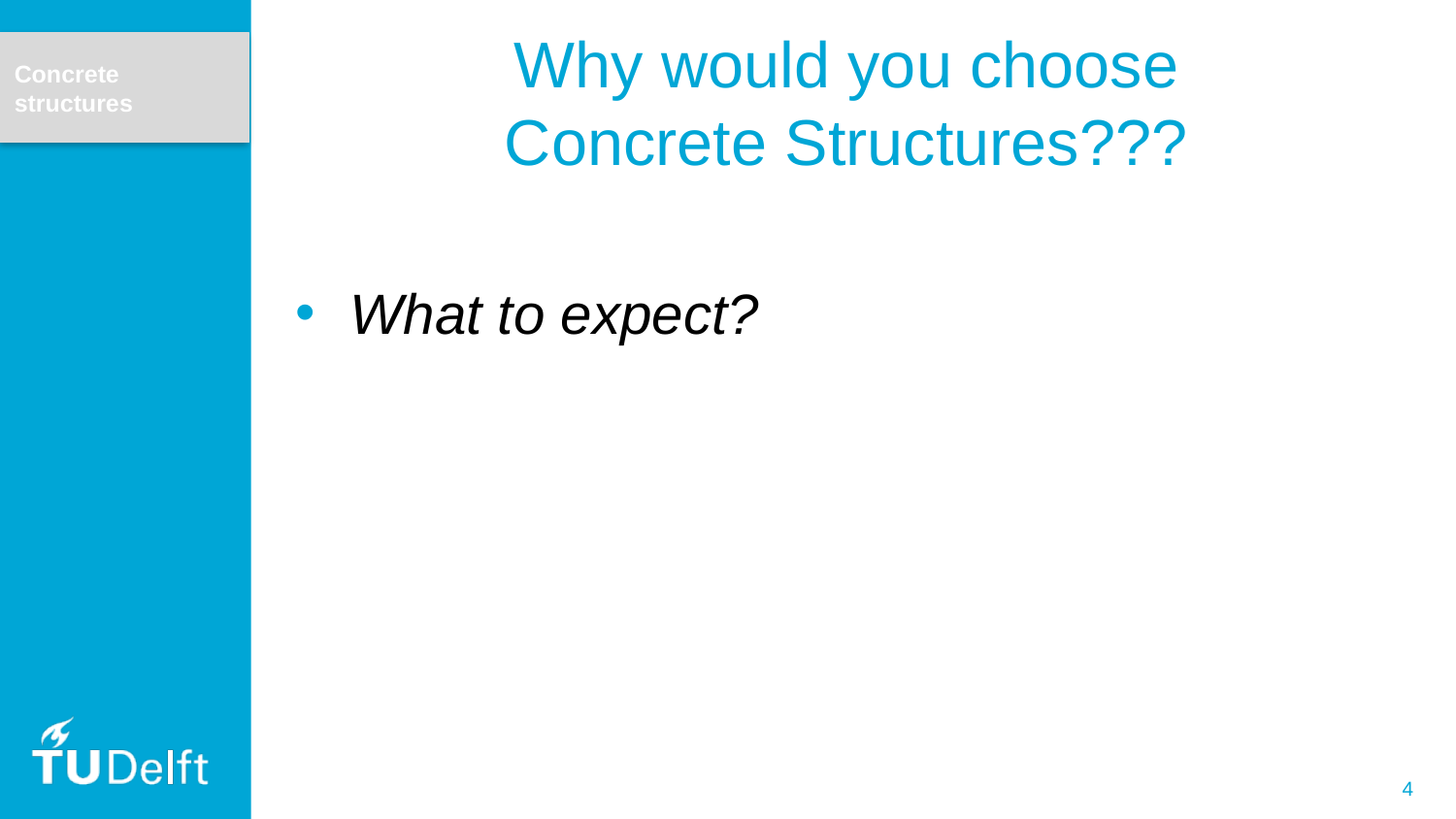

Concrete structures
# Why would you choose Concrete Structures???

What to expect?